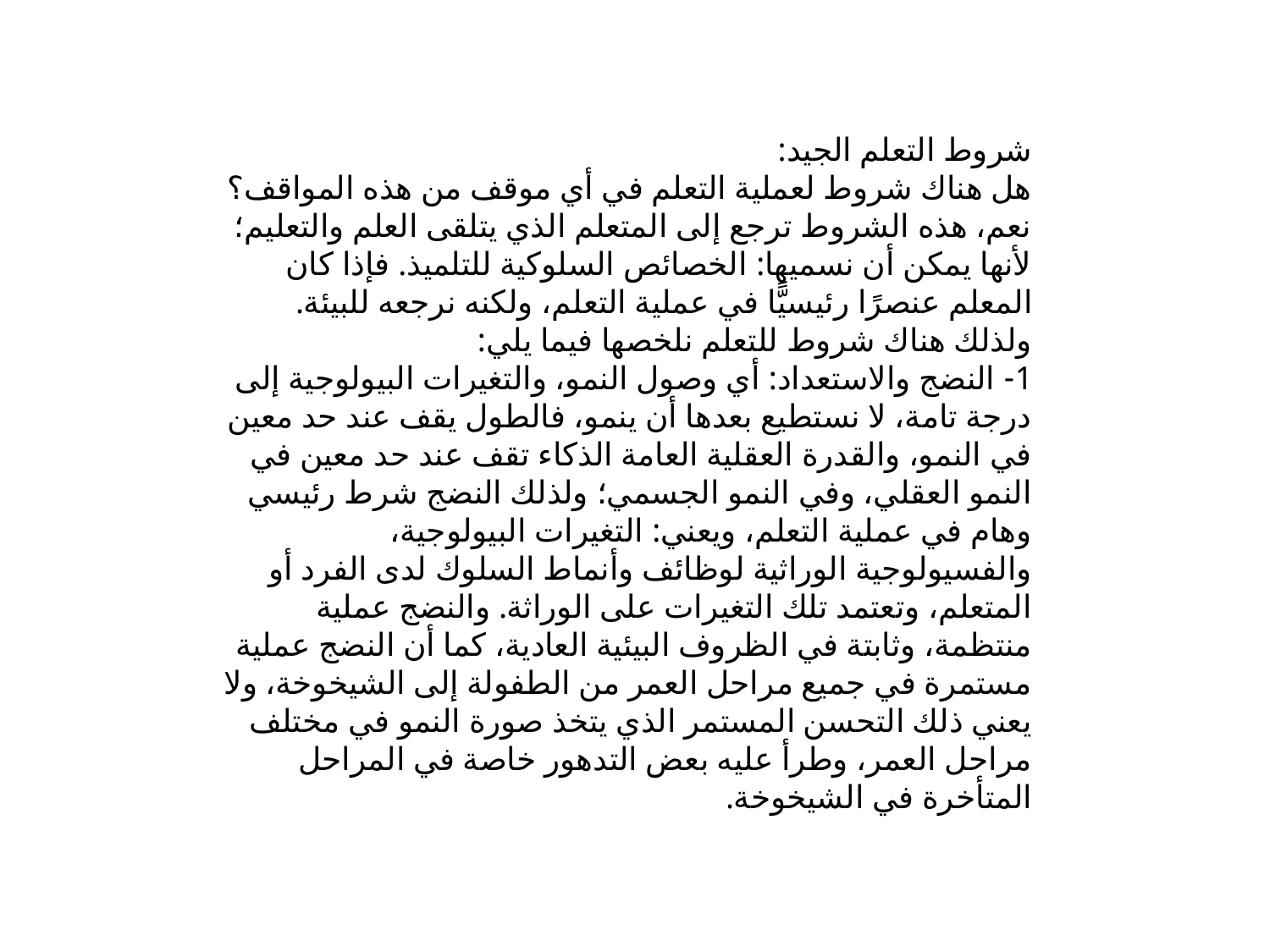

شروط التعلم الجيد:
هل هناك شروط لعملية التعلم في أي موقف من هذه المواقف؟ نعم، هذه الشروط ترجع إلى المتعلم الذي يتلقى العلم والتعليم؛ لأنها يمكن أن نسميها: الخصائص السلوكية للتلميذ. فإذا كان المعلم عنصرًا رئيسيًّا في عملية التعلم، ولكنه نرجعه للبيئة. ولذلك هناك شروط للتعلم نلخصها فيما يلي:
1- النضج والاستعداد: أي وصول النمو، والتغيرات البيولوجية إلى درجة تامة، لا نستطيع بعدها أن ينمو، فالطول يقف عند حد معين في النمو، والقدرة العقلية العامة الذكاء تقف عند حد معين في النمو العقلي، وفي النمو الجسمي؛ ولذلك النضج شرط رئيسي وهام في عملية التعلم، ويعني: التغيرات البيولوجية، والفسيولوجية الوراثية لوظائف وأنماط السلوك لدى الفرد أو المتعلم، وتعتمد تلك التغيرات على الوراثة. والنضج عملية منتظمة، وثابتة في الظروف البيئية العادية، كما أن النضج عملية مستمرة في جميع مراحل العمر من الطفولة إلى الشيخوخة، ولا يعني ذلك التحسن المستمر الذي يتخذ صورة النمو في مختلف مراحل العمر، وطرأ عليه بعض التدهور خاصة في المراحل المتأخرة في الشيخوخة.